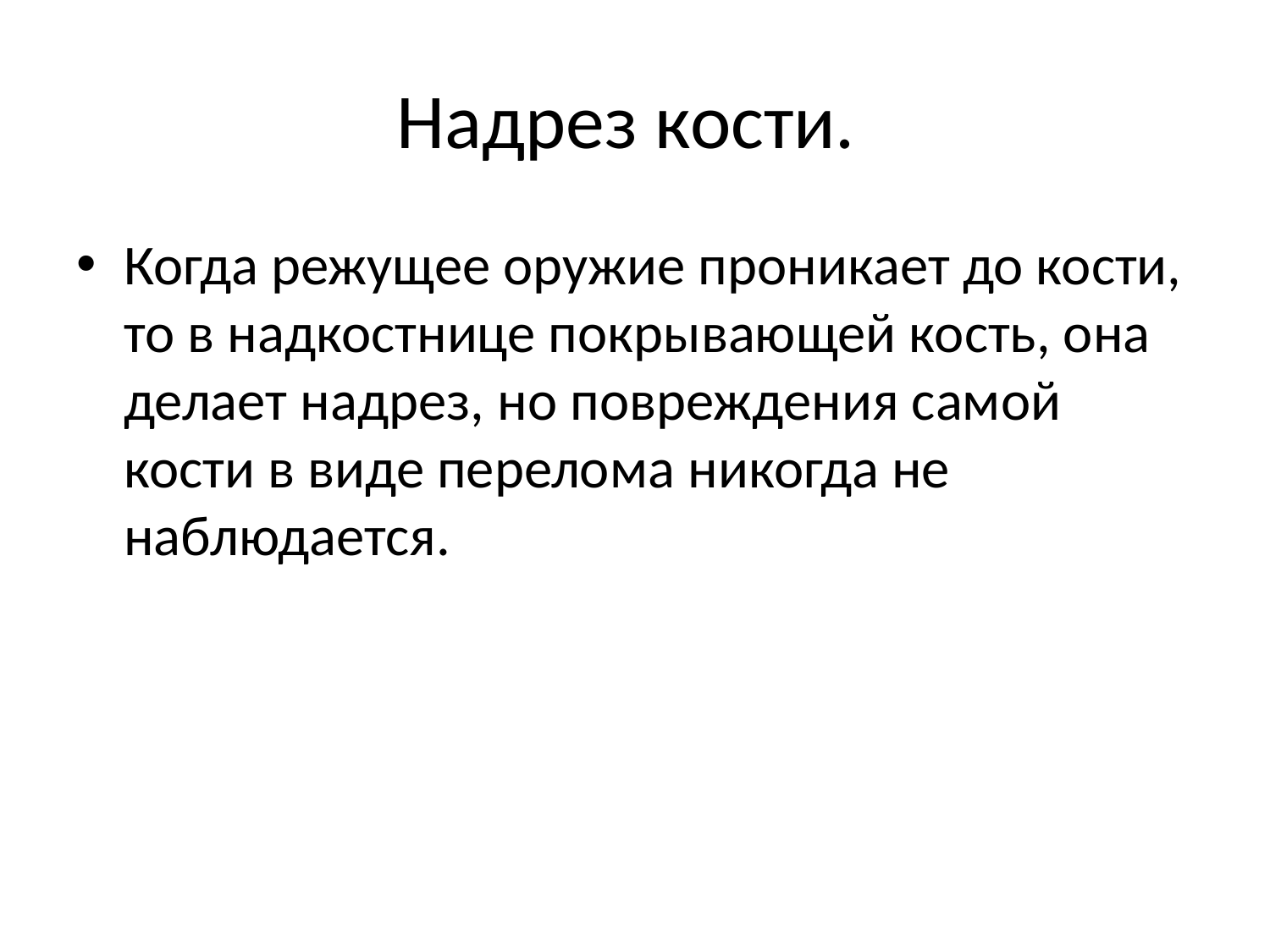

# Надрез кости.
Когда режущее оружие проникает до кости, то в надкостнице покрывающей кость, она делает надрез, но повреждения самой кости в виде перелома никогда не наблюдается.